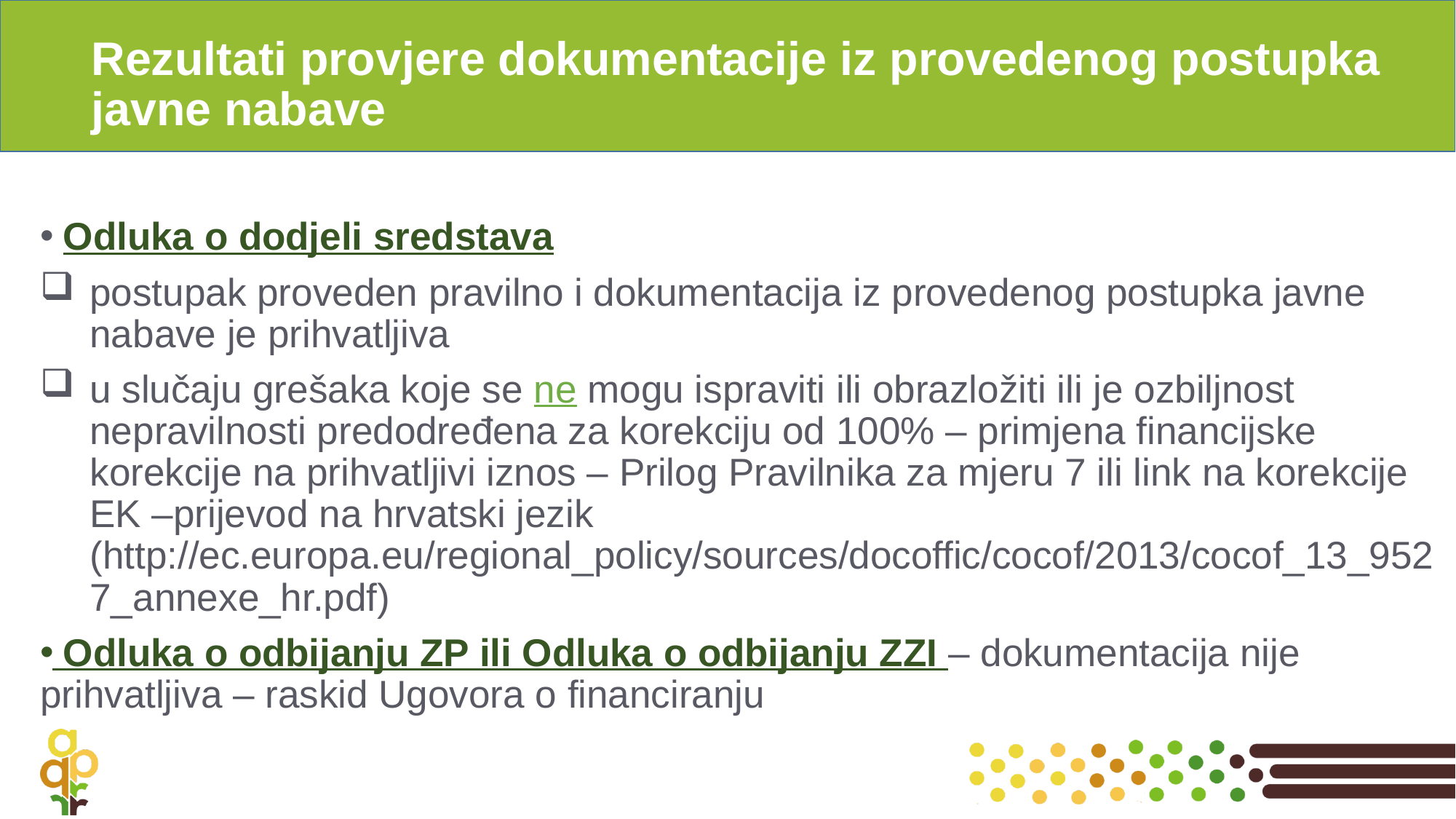

# Rezultati provjere dokumentacije iz provedenog postupka javne nabave

 Odluka o dodjeli sredstava
postupak proveden pravilno i dokumentacija iz provedenog postupka javne nabave je prihvatljiva
u slučaju grešaka koje se ne mogu ispraviti ili obrazložiti ili je ozbiljnost nepravilnosti predodređena za korekciju od 100% – primjena financijske korekcije na prihvatljivi iznos – Prilog Pravilnika za mjeru 7 ili link na korekcije EK –prijevod na hrvatski jezik (http://ec.europa.eu/regional_policy/sources/docoffic/cocof/2013/cocof_13_9527_annexe_hr.pdf)
 Odluka o odbijanju ZP ili Odluka o odbijanju ZZI – dokumentacija nije prihvatljiva – raskid Ugovora o financiranju